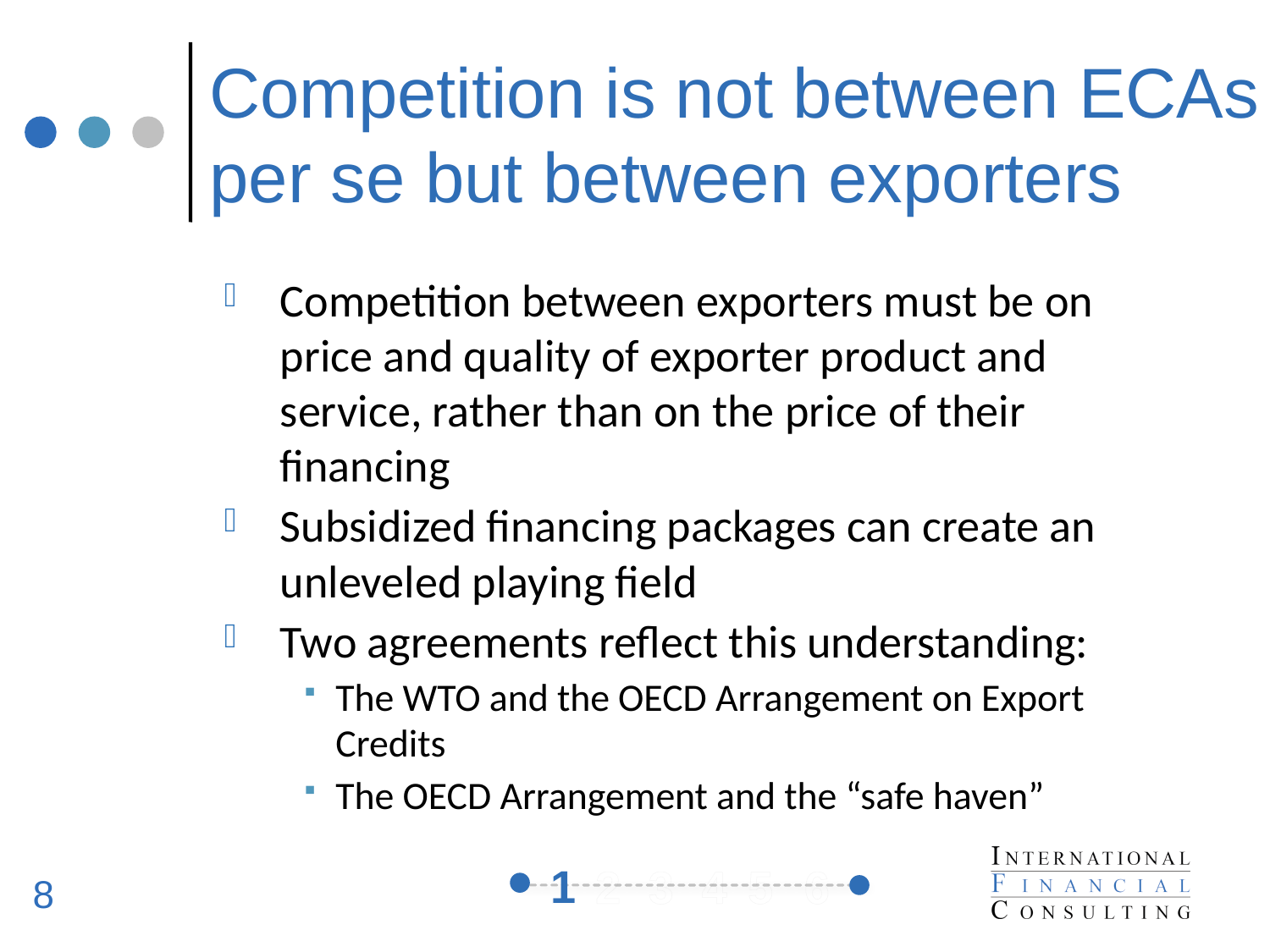

# Competition is not between ECAs per se but between exporters
Competition between exporters must be on price and quality of exporter product and service, rather than on the price of their financing
Subsidized financing packages can create an unleveled playing field
Two agreements reflect this understanding:
The WTO and the OECD Arrangement on Export Credits
The OECD Arrangement and the “safe haven”

1
8